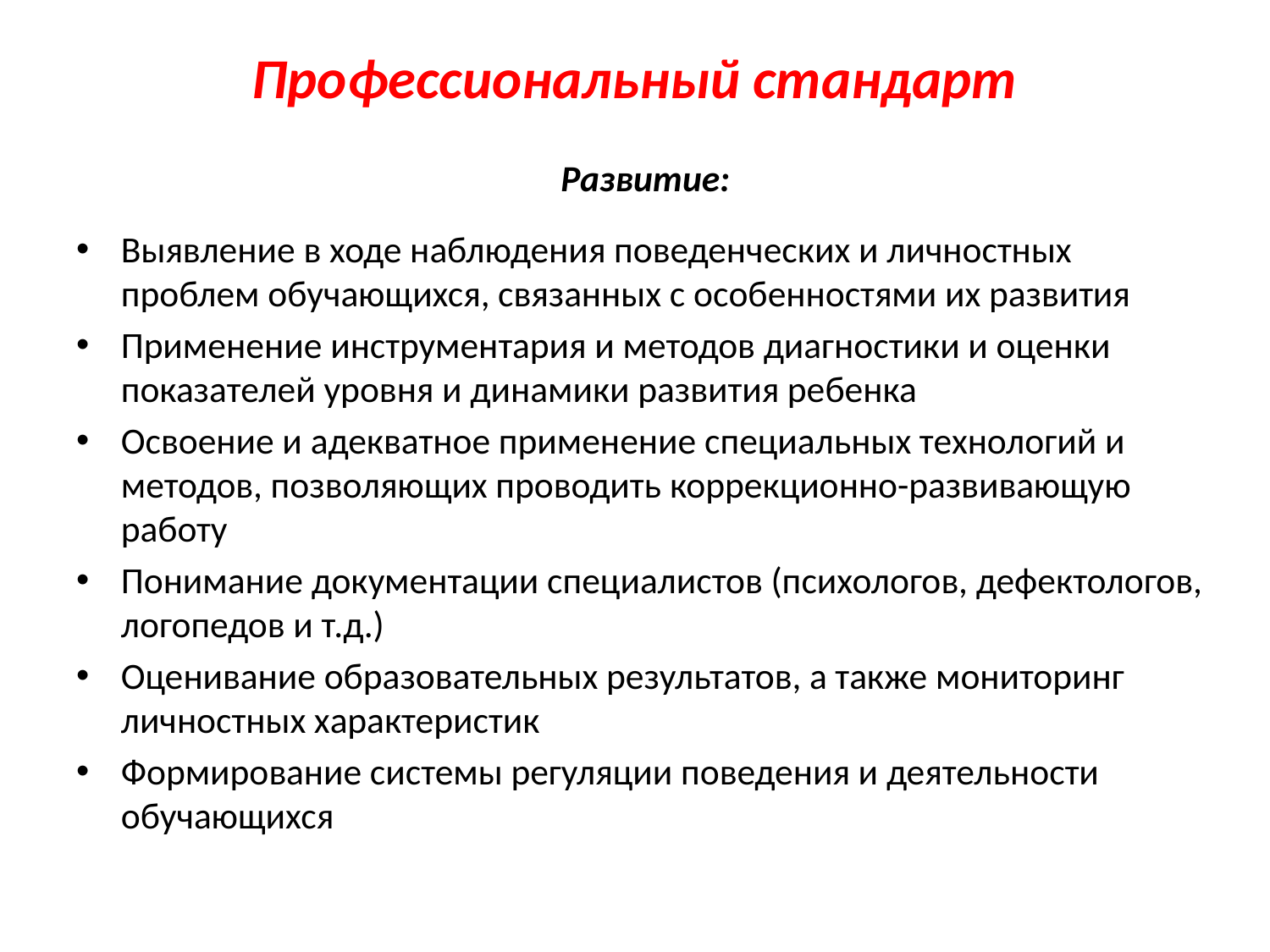

# Профессиональный стандарт
Развитие:
Выявление в ходе наблюдения поведенческих и личностных проблем обучающихся, связанных с особенностями их развития
Применение инструментария и методов диагностики и оценки показателей уровня и динамики развития ребенка
Освоение и адекватное применение специальных технологий и методов, позволяющих проводить коррекционно-развивающую работу
Понимание документации специалистов (психологов, дефектологов, логопедов и т.д.)
Оценивание образовательных результатов, а также мониторинг личностных характеристик
Формирование системы регуляции поведения и деятельности обучающихся